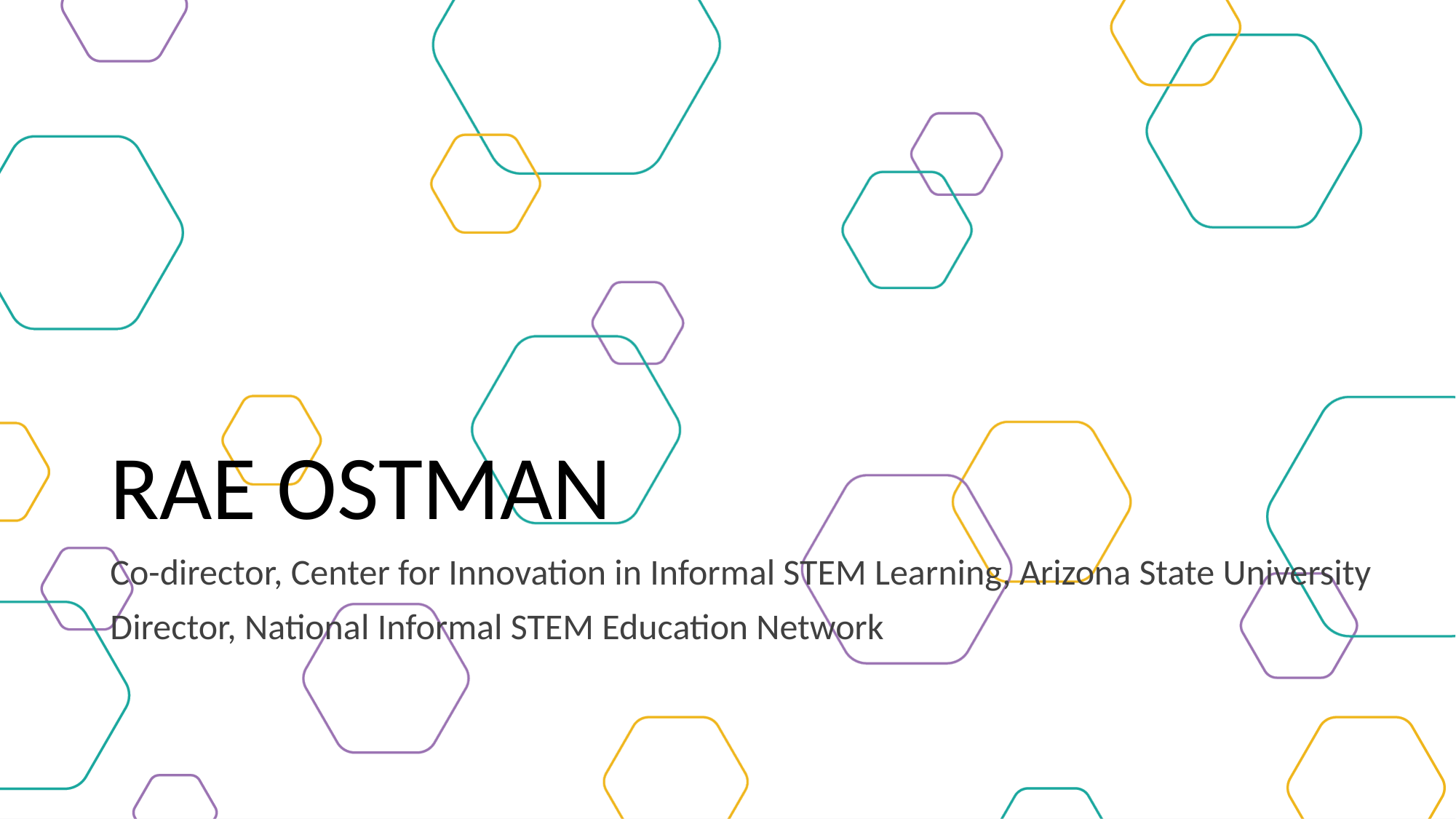

# RAE OSTMAN
Co-director, Center for Innovation in Informal STEM Learning, Arizona State University
Director, National Informal STEM Education Network